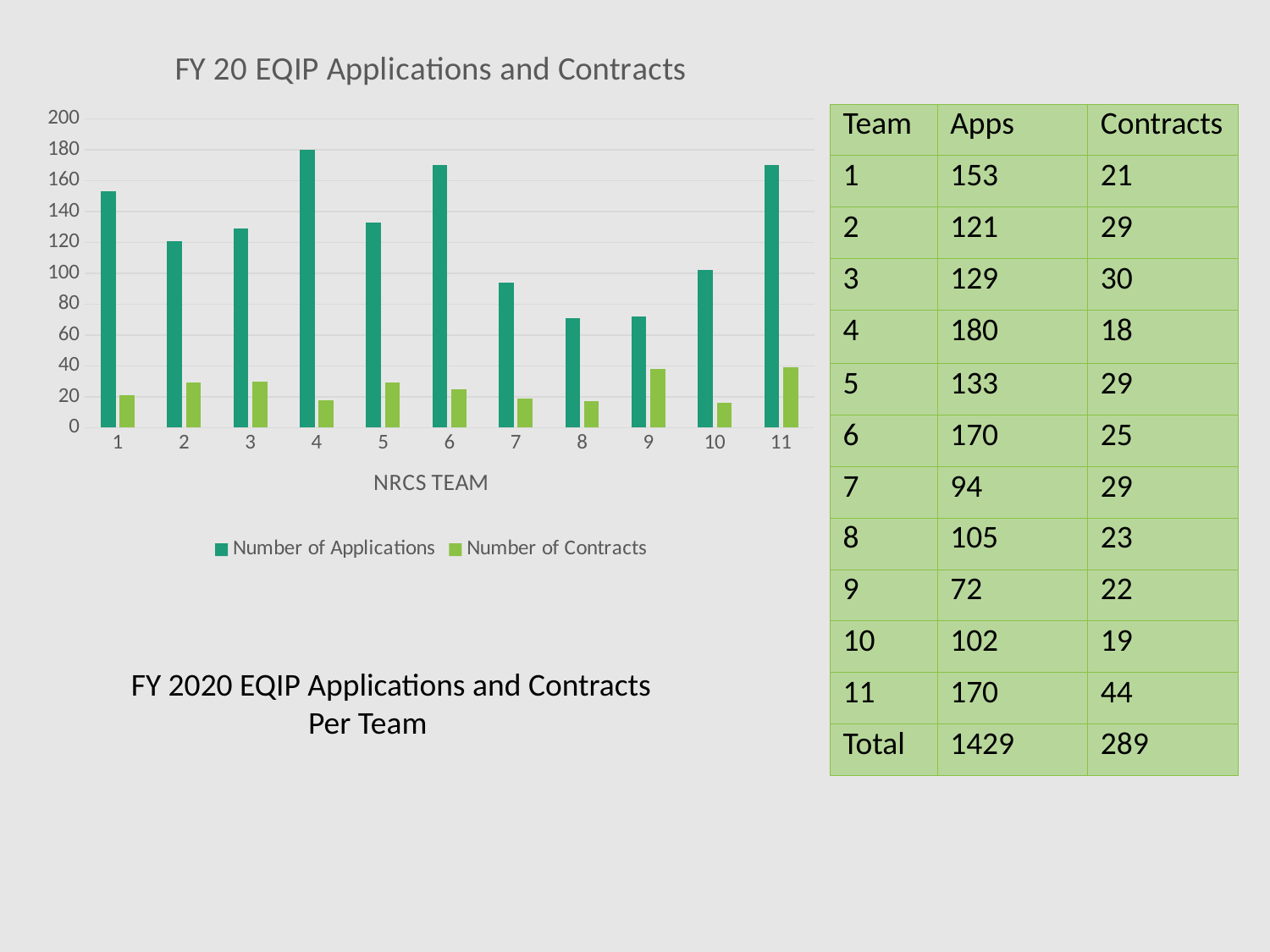

### Chart: FY 20 EQIP Applications and Contracts

| Category | Number of Applications | Number of Contracts |
|---|---|---|
| 1 | 153.0 | 21.0 |
| 2 | 121.0 | 29.0 |
| 3 | 129.0 | 30.0 |
| 4 | 180.0 | 18.0 |
| 5 | 133.0 | 29.0 |
| 6 | 170.0 | 25.0 |
| 7 | 94.0 | 19.0 |
| 8 | 71.0 | 17.0 |
| 9 | 72.0 | 38.0 |
| 10 | 102.0 | 16.0 |
| 11 | 170.0 | 39.0 |
| Team | Apps | Contracts |
| --- | --- | --- |
| 1 | 153 | 21 |
| 2 | 121 | 29 |
| 3 | 129 | 30 |
| 4 | 180 | 18 |
| 5 | 133 | 29 |
| 6 | 170 | 25 |
| 7 | 94 | 29 |
| 8 | 105 | 23 |
| 9 | 72 | 22 |
| 10 | 102 | 19 |
| 11 | 170 | 44 |
| Total | 1429 | 289 |
FY 2020 EQIP Applications and Contracts
	       Per Team